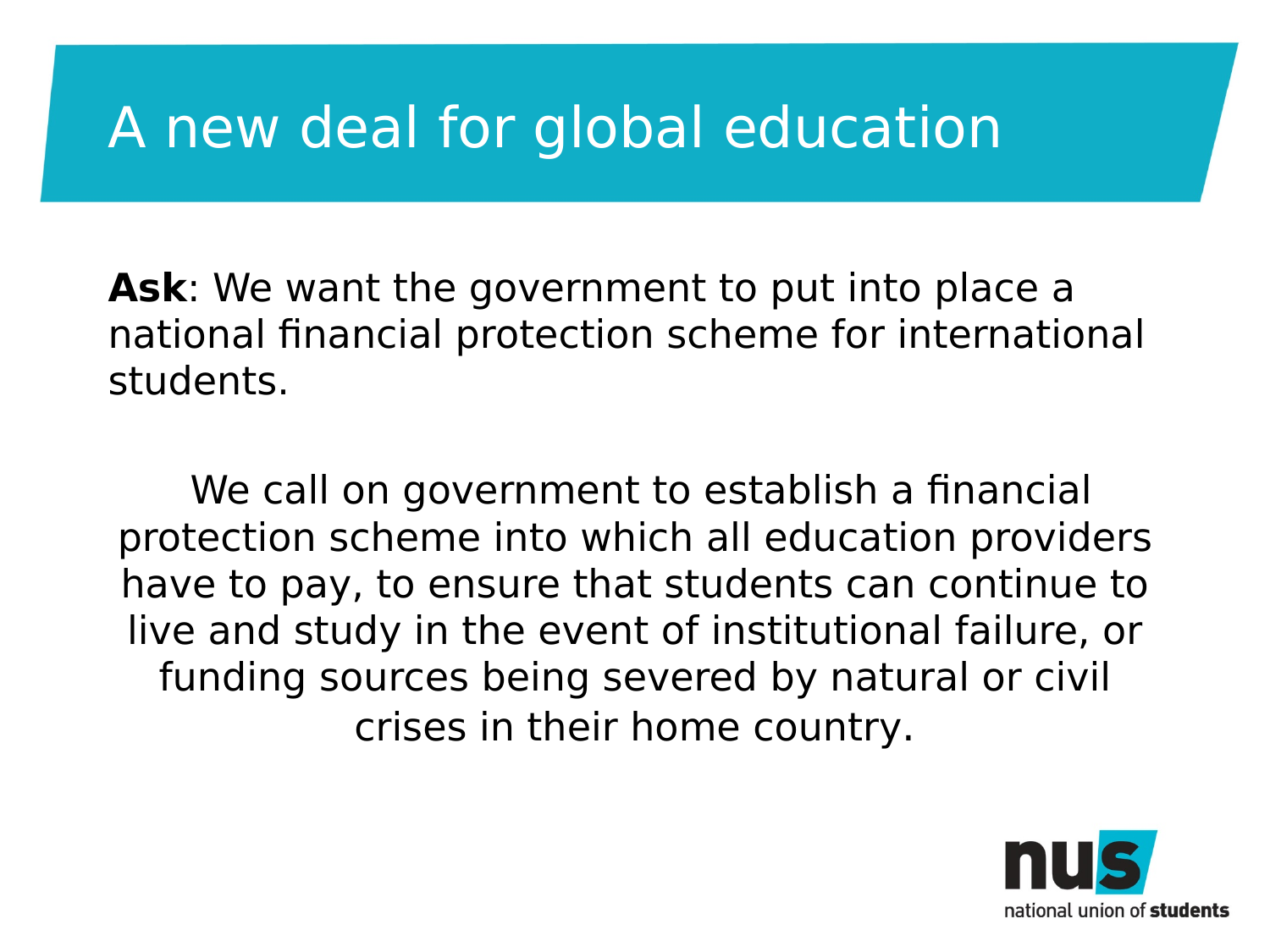

# A new deal for global education
Ask: We want the government to put into place a national financial protection scheme for international students.

 We call on government to establish a financial protection scheme into which all education providers have to pay, to ensure that students can continue to live and study in the event of institutional failure, or funding sources being severed by natural or civil crises in their home country.